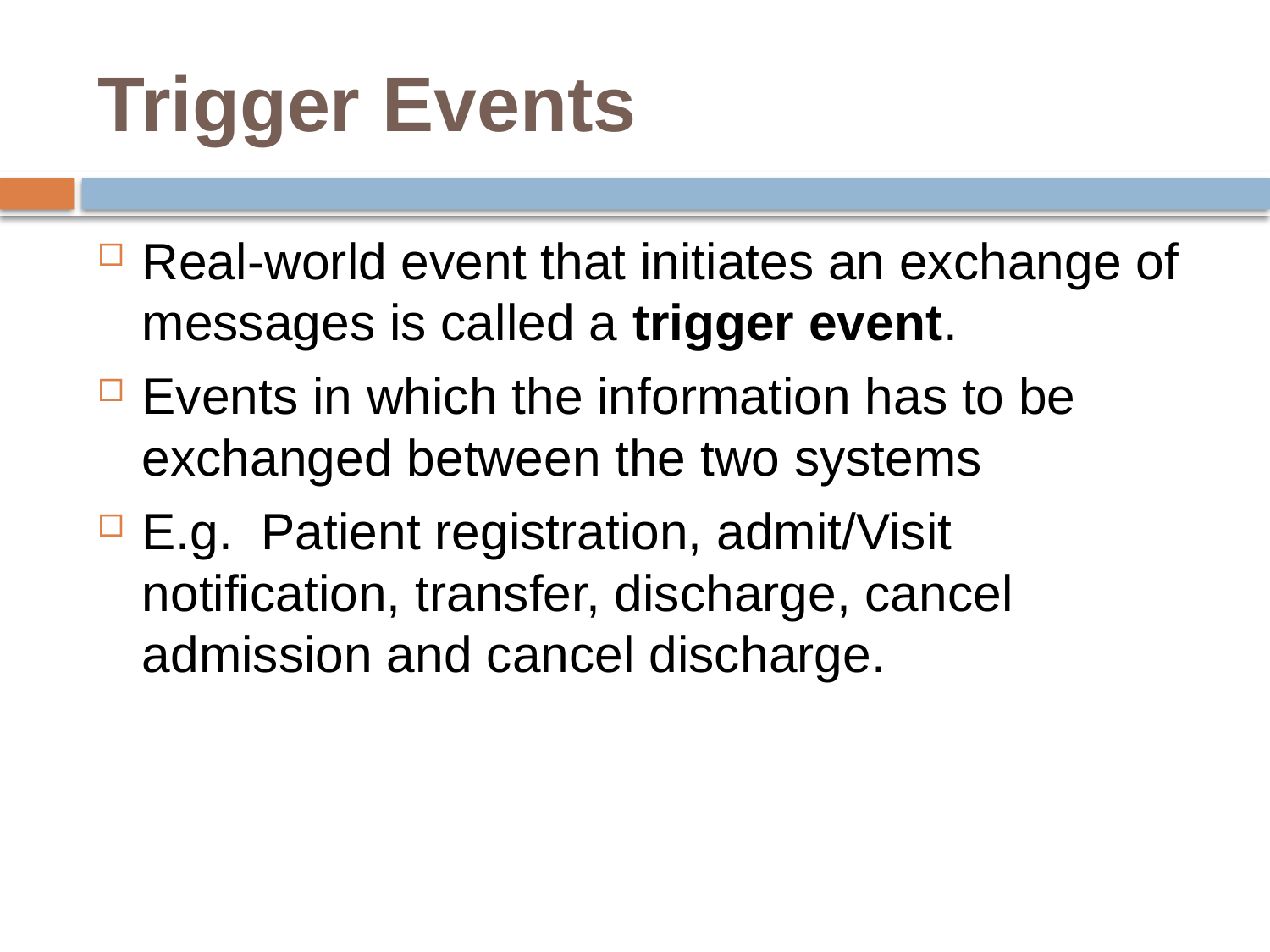

# Trigger Events
Real-world event that initiates an exchange of messages is called a trigger event.
Events in which the information has to be exchanged between the two systems
E.g.  Patient registration, admit/Visit notification, transfer, discharge, cancel admission and cancel discharge.